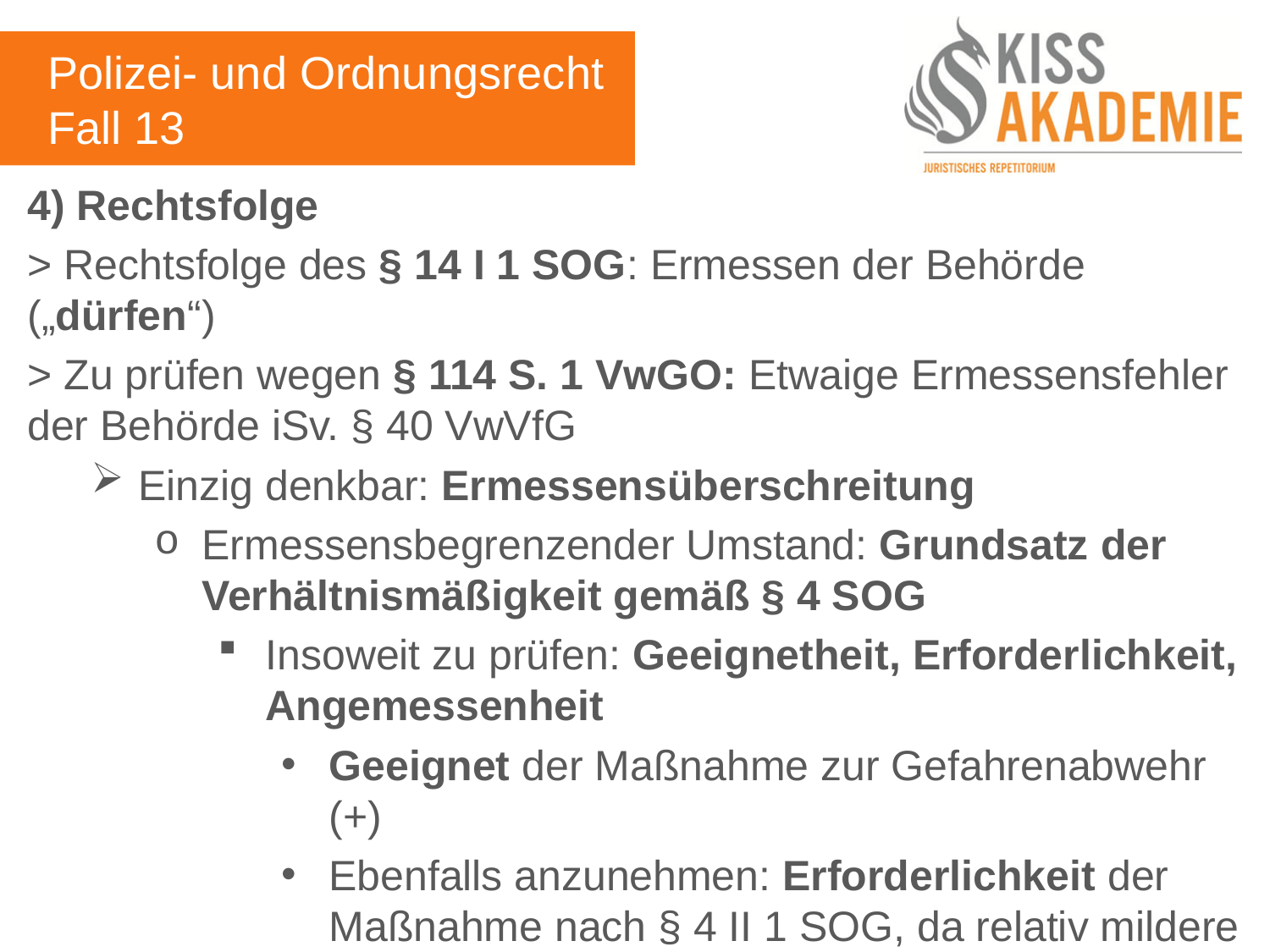

Polizei- und Ordnungsrecht
Fall 13
4) Rechtsfolge
> Rechtsfolge des § 14 I 1 SOG: Ermessen der Behörde („dürfen“)
> Zu prüfen wegen § 114 S. 1 VwGO: Etwaige Ermessensfehler der Behörde iSv. § 40 VwVfG
Einzig denkbar: Ermessensüberschreitung
Ermessensbegrenzender Umstand: Grundsatz der Verhältnismäßigkeit gemäß § 4 SOG
Insoweit zu prüfen: Geeignetheit, Erforderlichkeit, Angemessenheit
Geeignet der Maßnahme zur Gefahrenabwehr (+)
Ebenfalls anzunehmen: Erforderlichkeit der Maßnahme nach § 4 II 1 SOG, da relativ mildere Mittel nicht ersichtlich (+)